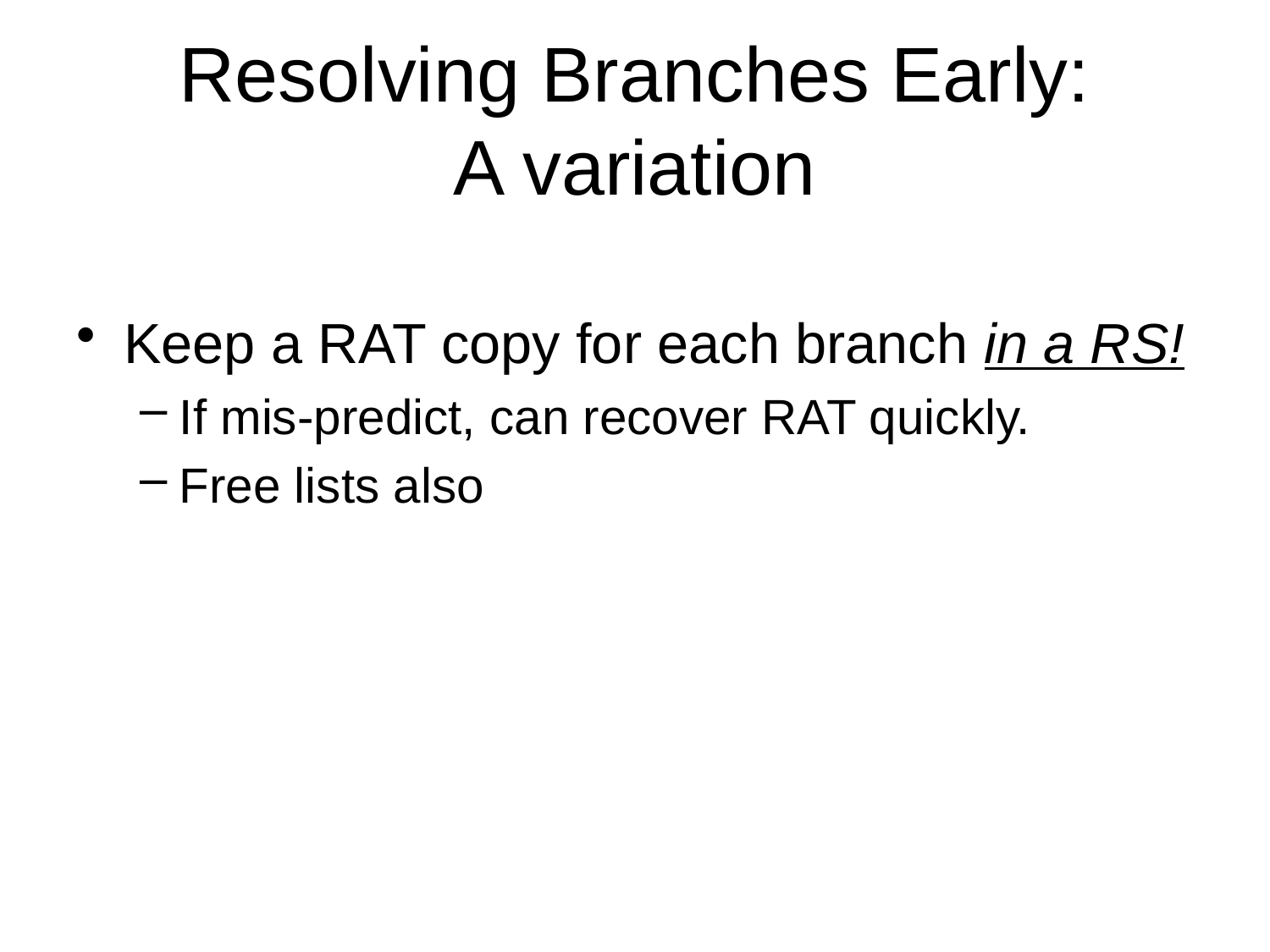

# Resolving Branches Early: A variation

Keep a RAT copy for each branch in a RS!
If mis-predict, can recover RAT quickly.
Free lists also